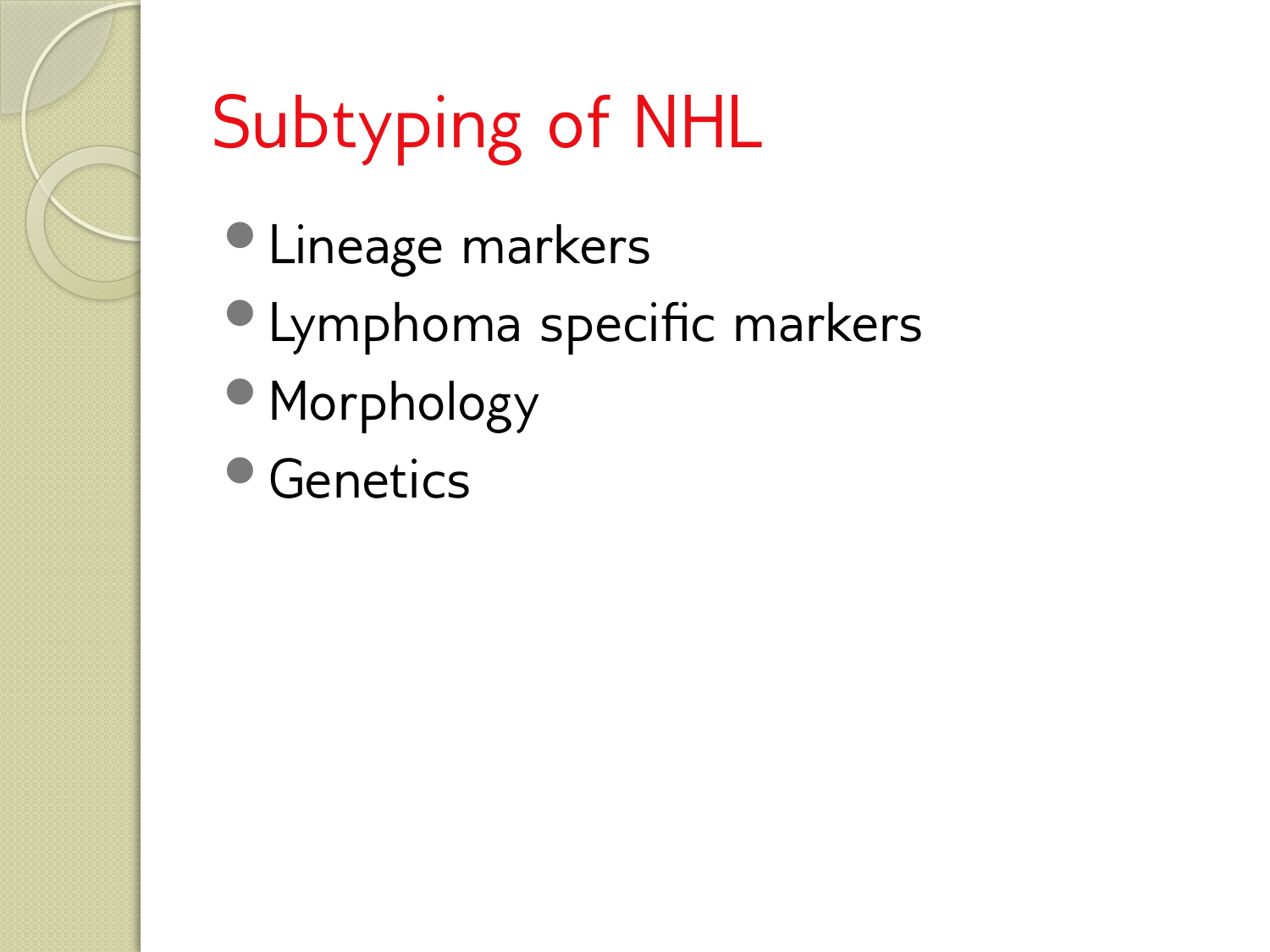

# Subtyping of NHL
Lineage markers
Lymphoma specific markers
Morphology
Genetics